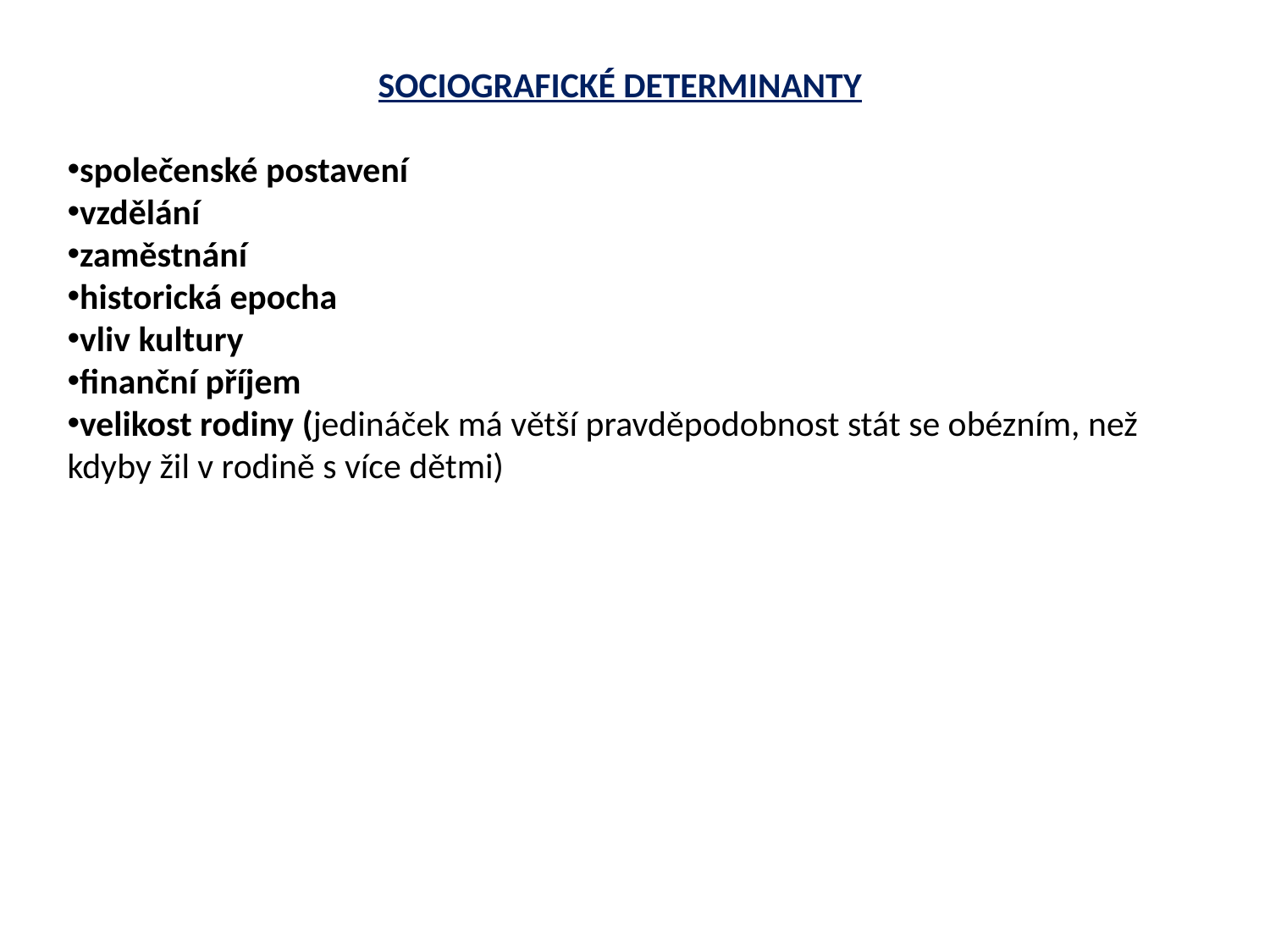

SOCIOGRAFICKÉ DETERMINANTY

společenské postavení
vzdělání
zaměstnání
historická epocha
vliv kultury
finanční příjem
velikost rodiny (jedináček má větší pravděpodobnost stát se obézním, než kdyby žil v rodině s více dětmi)